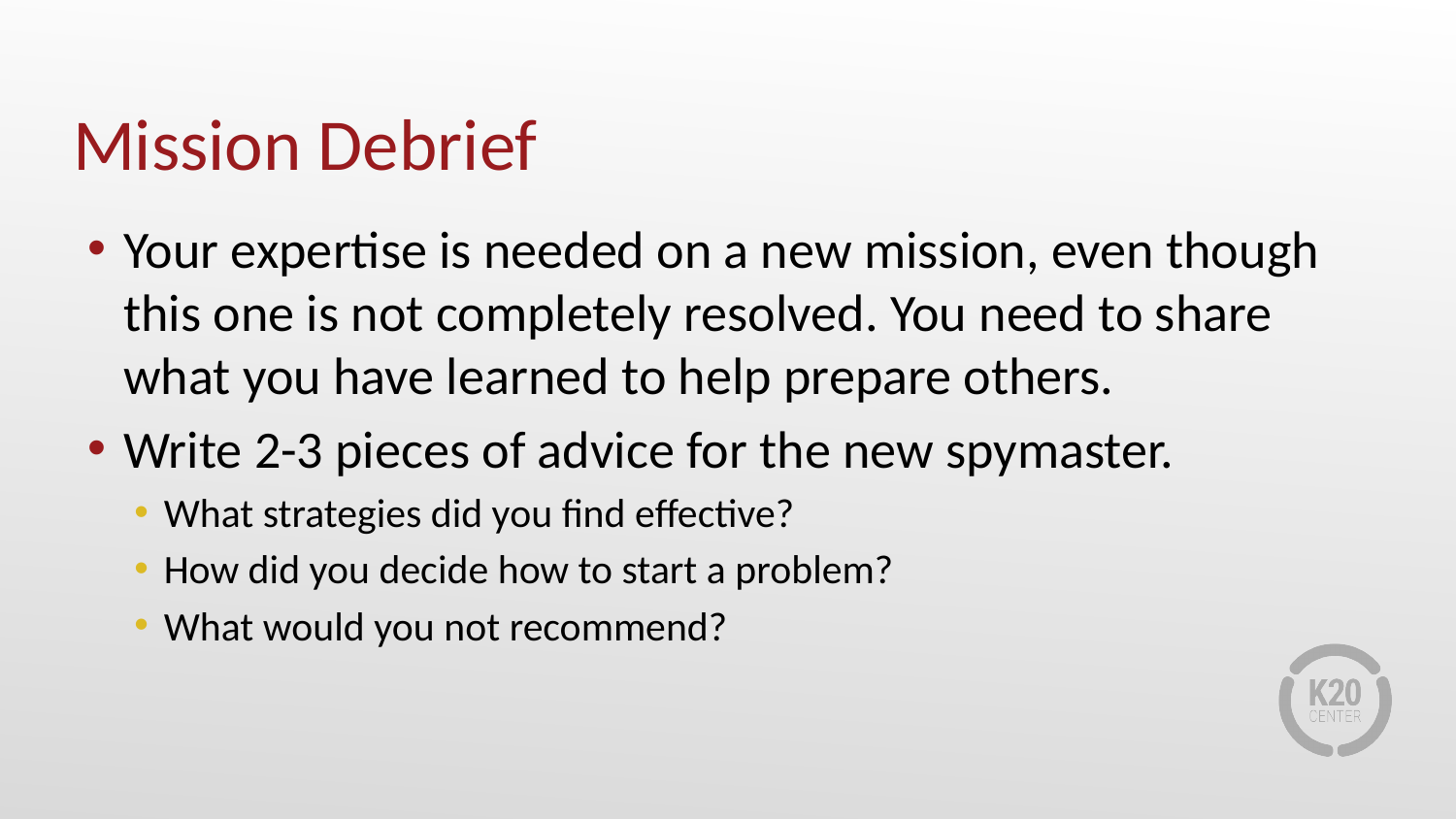

# Mission Debrief
Your expertise is needed on a new mission, even though this one is not completely resolved. You need to share what you have learned to help prepare others.
Write 2-3 pieces of advice for the new spymaster.
What strategies did you find effective?
How did you decide how to start a problem?
What would you not recommend?